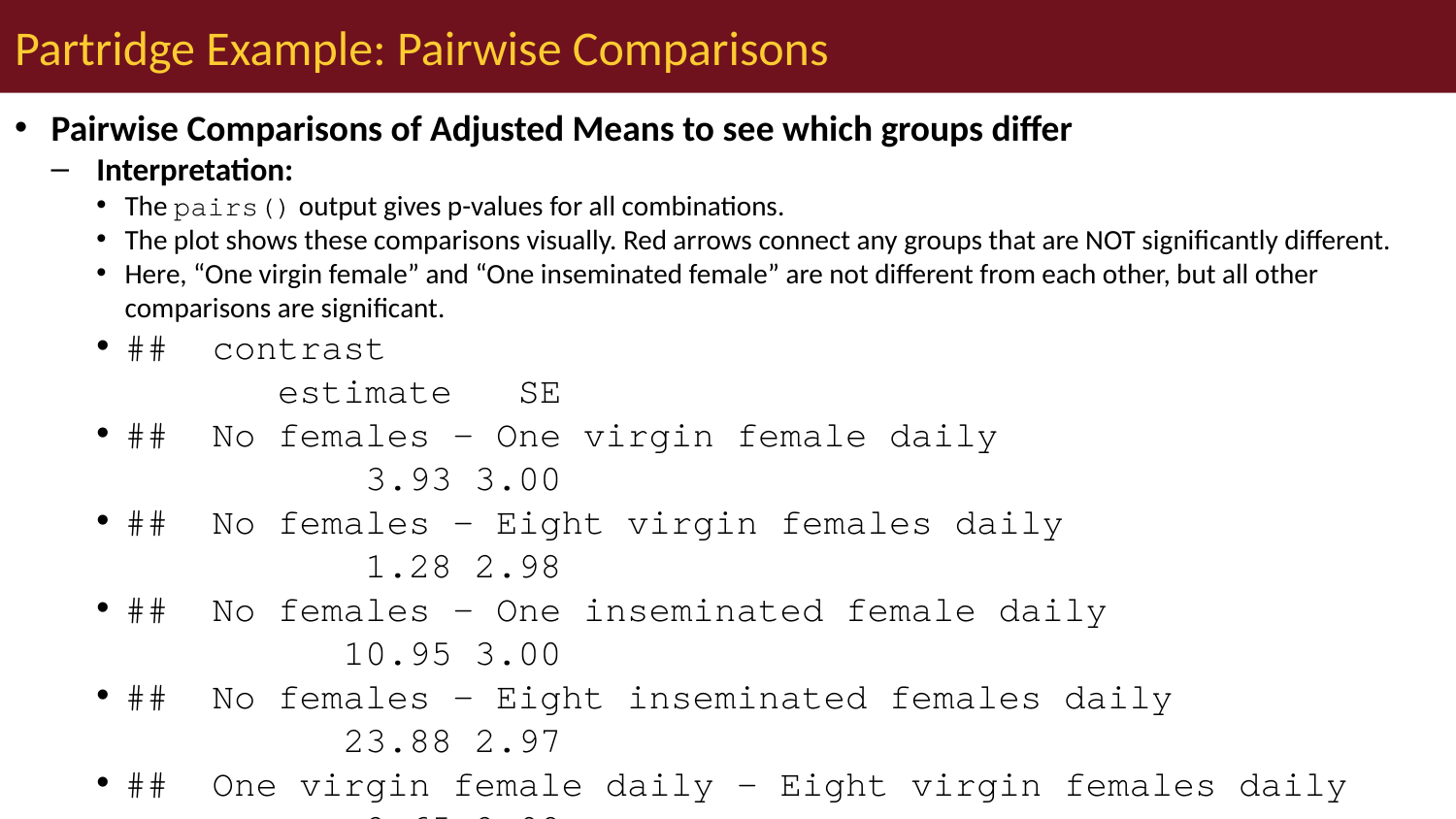

# Partridge Example: Pairwise Comparisons
Pairwise Comparisons of Adjusted Means to see which groups differ
Interpretation:
The pairs() output gives p-values for all combinations.
The plot shows these comparisons visually. Red arrows connect any groups that are NOT significantly different.
Here, “One virgin female” and “One inseminated female” are not different from each other, but all other comparisons are significant.
##  contrast                                                       estimate   SE
##  No females - One virgin female daily                               3.93 3.00
##  No females - Eight virgin females daily                            1.28 2.98
##  No females - One inseminated female daily                         10.95 3.00
##  No females - Eight inseminated females daily                      23.88 2.97
##  One virgin female daily - Eight virgin females daily              -2.65 2.98
##  One virgin female daily - One inseminated female daily             7.02 2.97
##  One virgin female daily - Eight inseminated females daily         19.95 3.01
##  Eight virgin females daily - One inseminated female daily          9.67 2.98
##  Eight virgin females daily - Eight inseminated females daily      22.60 2.99
##  One inseminated female daily - Eight inseminated females daily    12.93 3.01
##   df t.ratio p.value
##  119   1.311  0.6849
##  119   0.428  0.9929
##  119   3.650  0.0035
##  119   8.031 <0.0001
##  119  -0.891  0.8996
##  119   2.361  0.1336
##  119   6.636 <0.0001
##  119   3.249  0.0129
##  119   7.560 <0.0001
##  119   4.298  0.0003
##
## P value adjustment: tukey method for comparing a family of 5 estimates